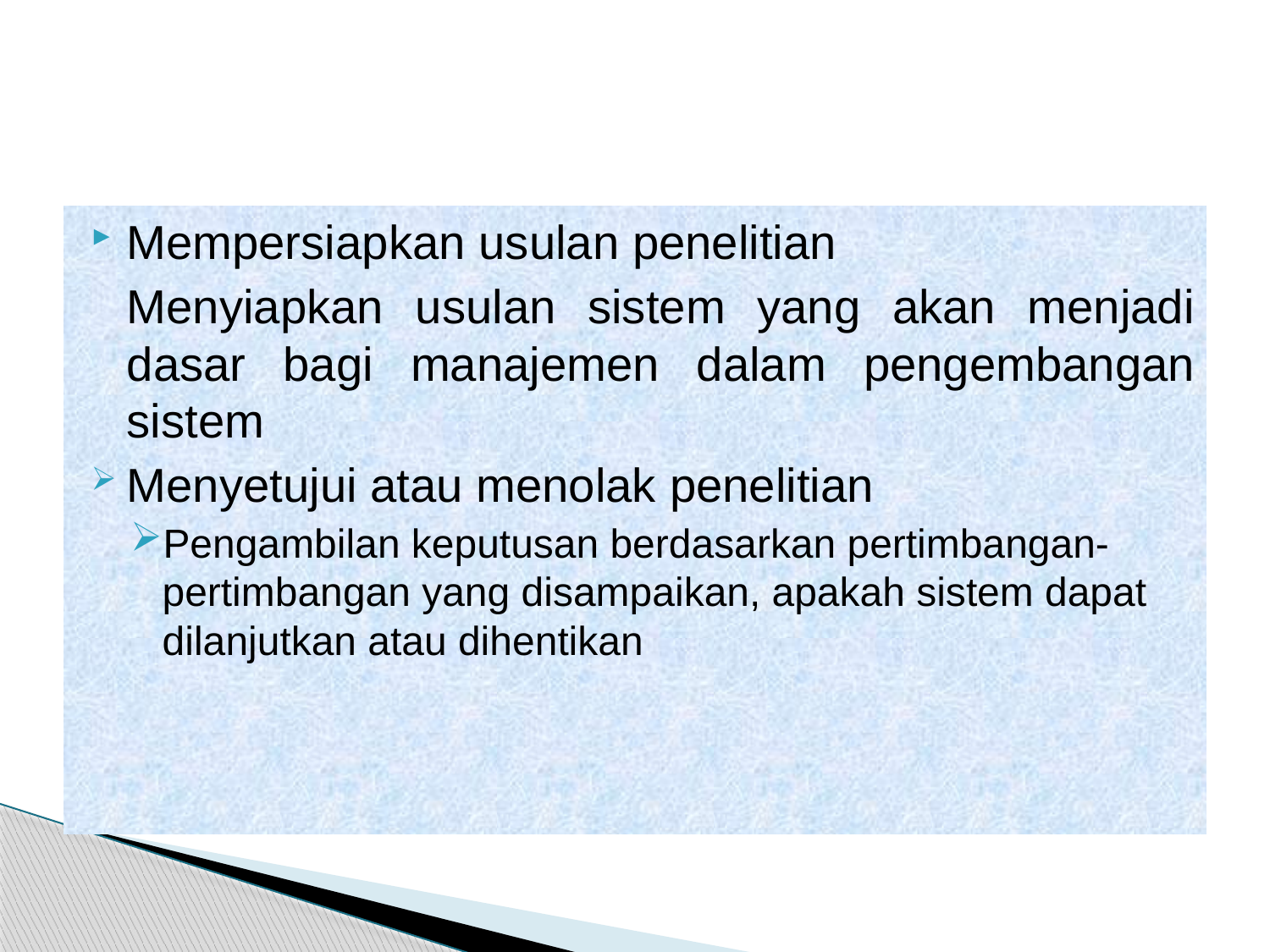

#
Mempersiapkan usulan penelitian
	Menyiapkan usulan sistem yang akan menjadi dasar bagi manajemen dalam pengembangan sistem
Menyetujui atau menolak penelitian
Pengambilan keputusan berdasarkan pertimbangan-pertimbangan yang disampaikan, apakah sistem dapat dilanjutkan atau dihentikan